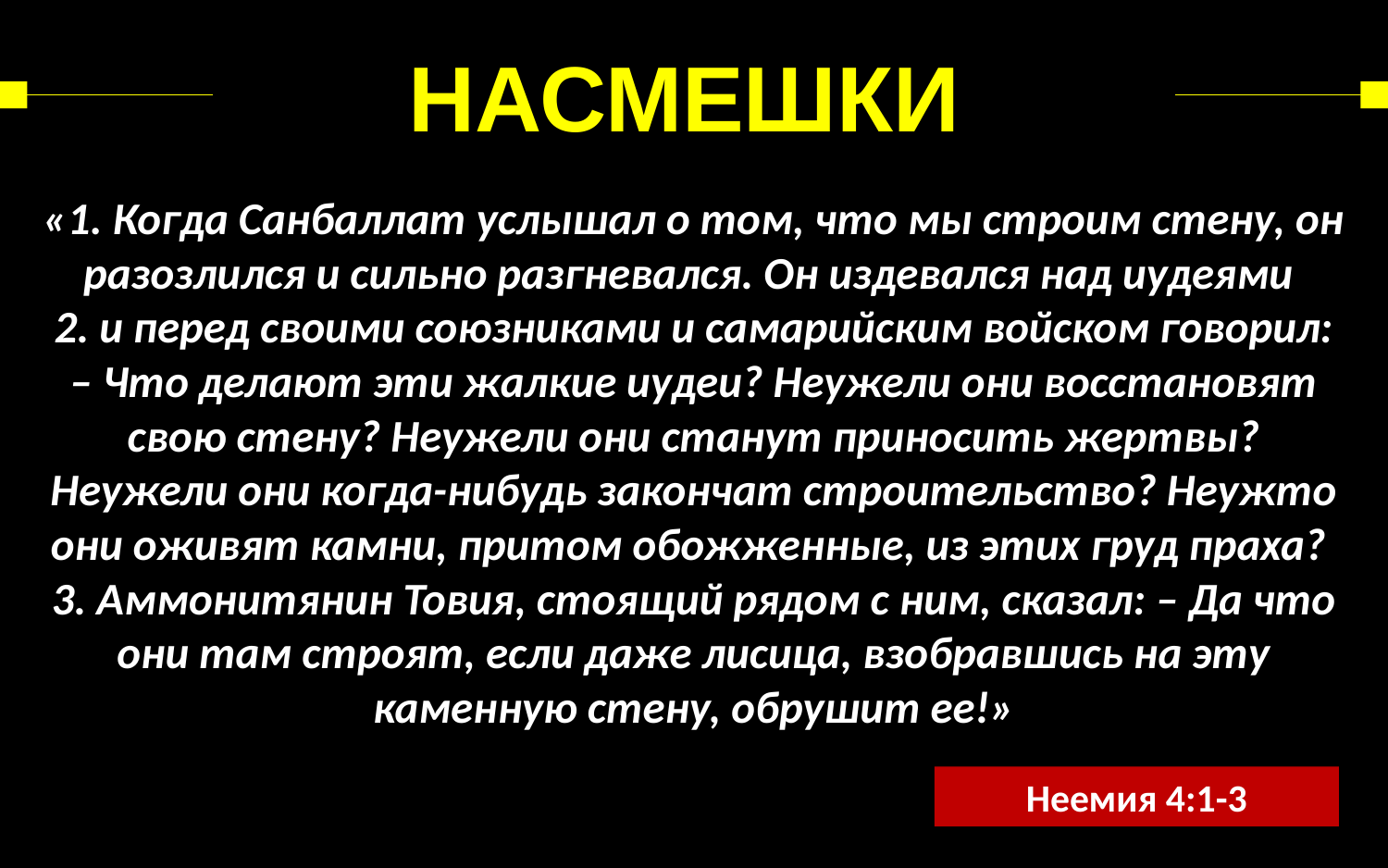

НАСМЕШКИ

«1. Когда Санбаллат услышал о том, что мы строим стену, он разозлился и сильно разгневался. Он издевался над иудеями
2. и перед своими союзниками и самарийским войском говорил: – Что делают эти жалкие иудеи? Неужели они восстановят свою стену? Неужели они станут приносить жертвы? Неужели они когда-нибудь закончат строительство? Неужто они оживят камни, притом обожженные, из этих груд праха?
3. Аммонитянин Товия, стоящий рядом с ним, сказал: – Да что они там строят, если даже лисица, взобравшись на эту каменную стену, обрушит ее!»
Неемия 4:1-3